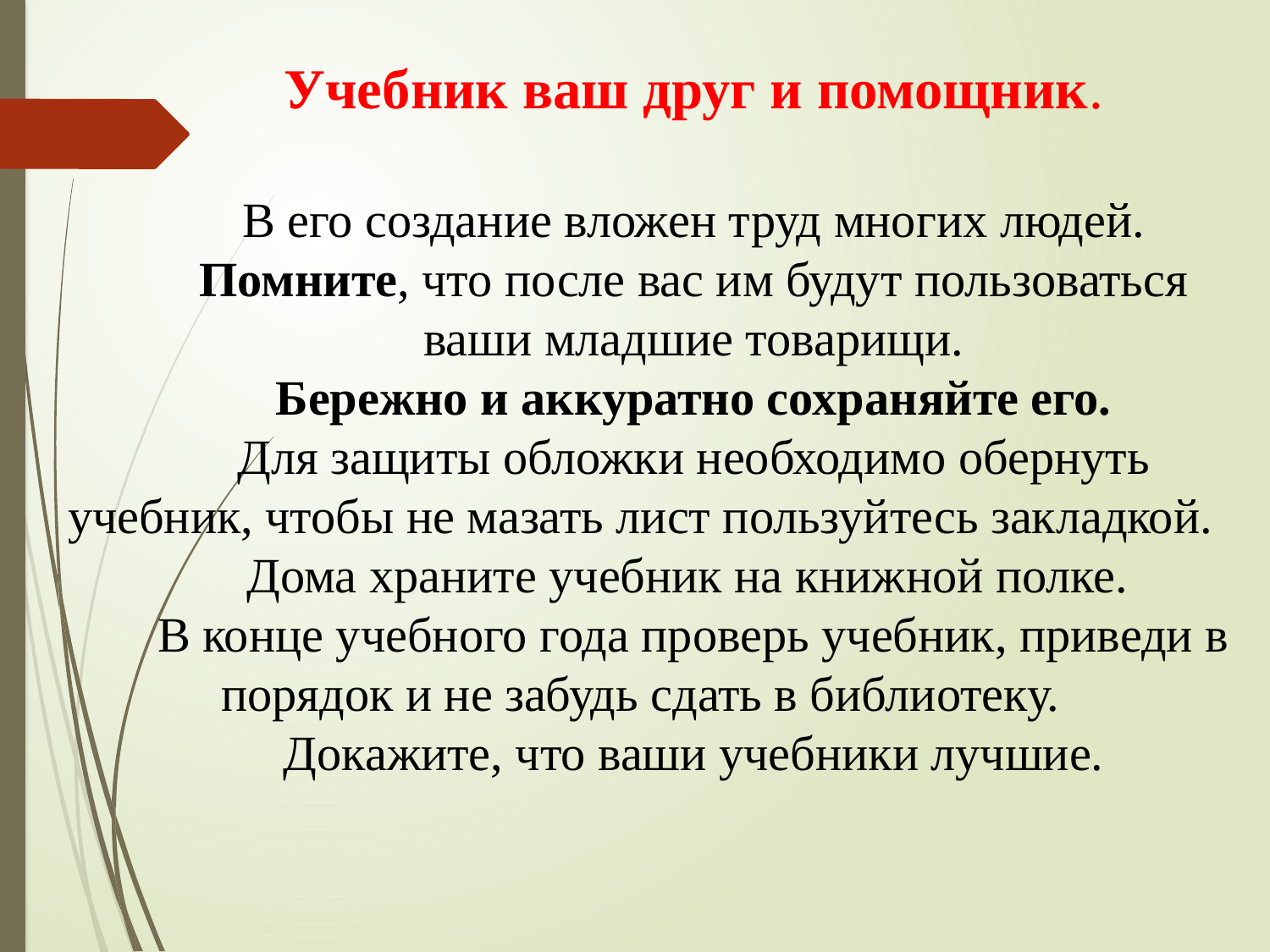

Учебник ваш друг и помощник.

В его создание вложен труд многих людей.
Помните, что после вас им будут пользоваться
ваши младшие товарищи.
Бережно и аккуратно сохраняйте его.
Для защиты обложки необходимо обернуть учебник, чтобы не мазать лист пользуйтесь закладкой.
Дома храните учебник на книжной полке.
В конце учебного года проверь учебник, приведи в порядок и не забудь сдать в библиотеку.
Докажите, что ваши учебники лучшие.

|  |
| --- |
|  |